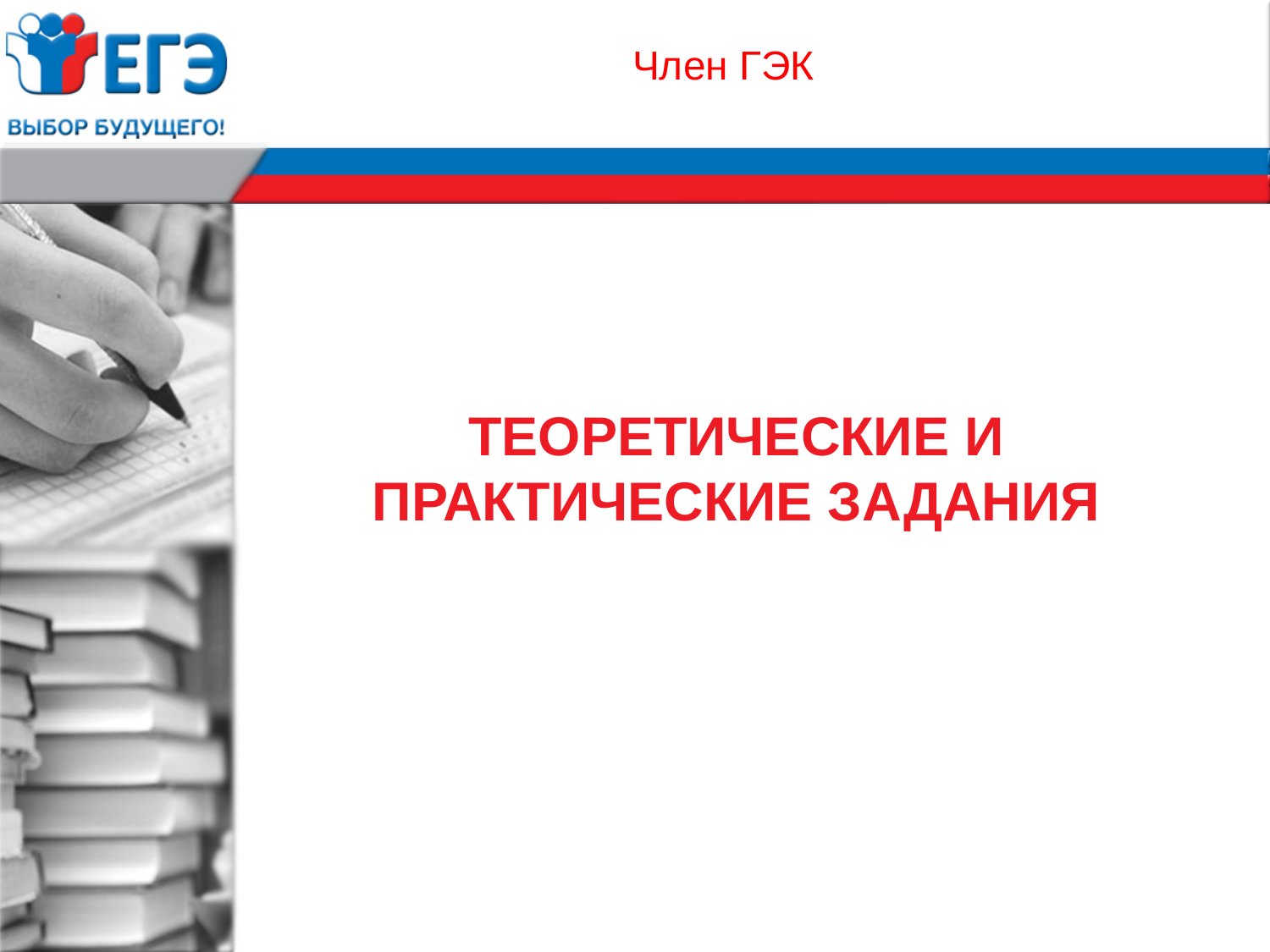

Член ГЭК
# Теоретические и практические задания